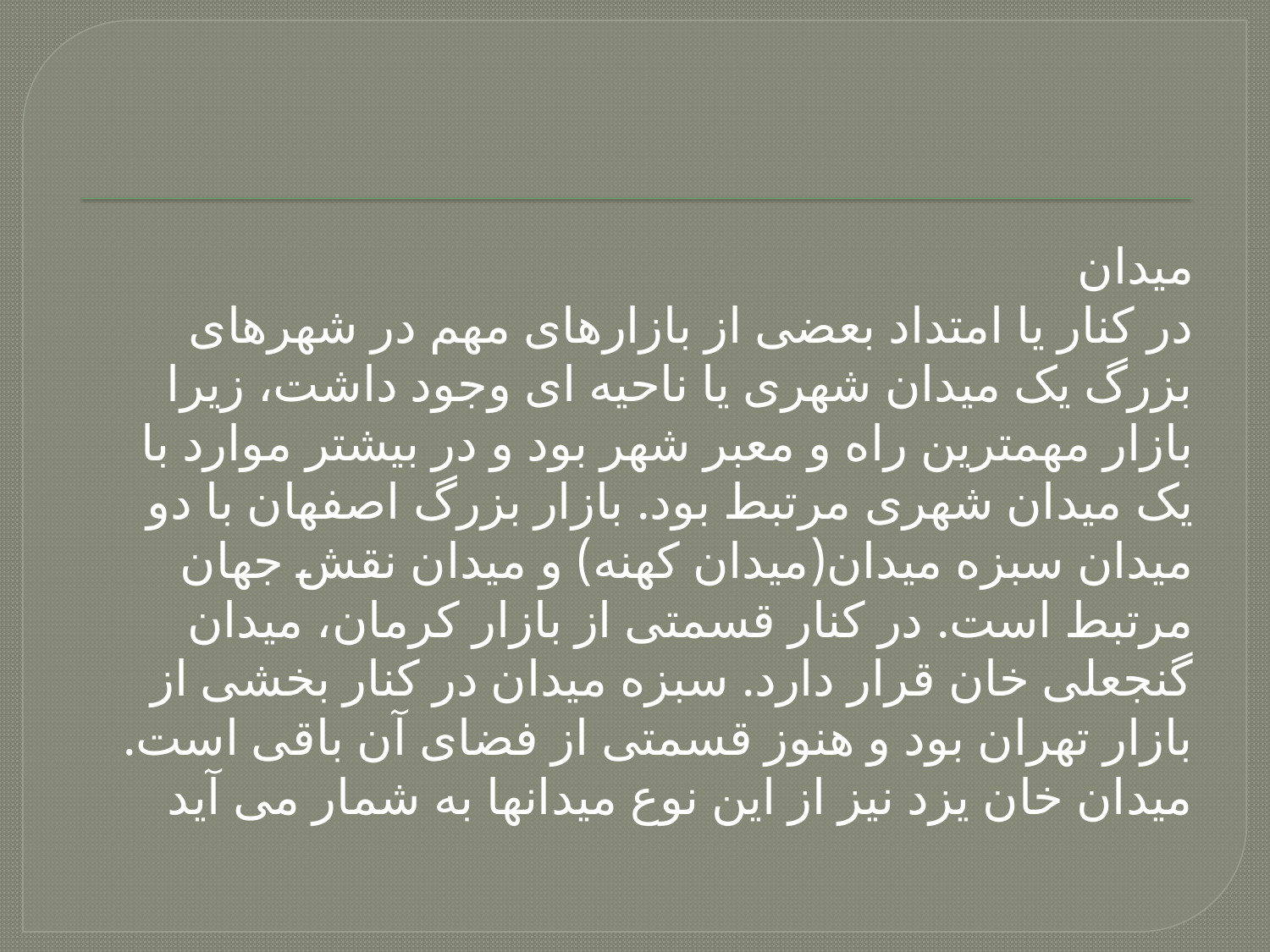

#
میدان
در کنار یا امتداد بعضی از بازارهای مهم در شهرهای بزرگ یک میدان شهری یا ناحیه ای وجود داشت، زیرا بازار مهمترین راه و معبر شهر بود و در بیشتر موارد با یک میدان شهری مرتبط بود. بازار بزرگ اصفهان با دو میدان سبزه میدان(میدان کهنه) و میدان نقش جهان مرتبط است. در کنار قسمتی از بازار کرمان، میدان گنجعلی خان قرار دارد. سبزه میدان در کنار بخشی از بازار تهران بود و هنوز قسمتی از فضای آن باقی است. میدان خان یزد نیز از این نوع میدانها به شمار می آید